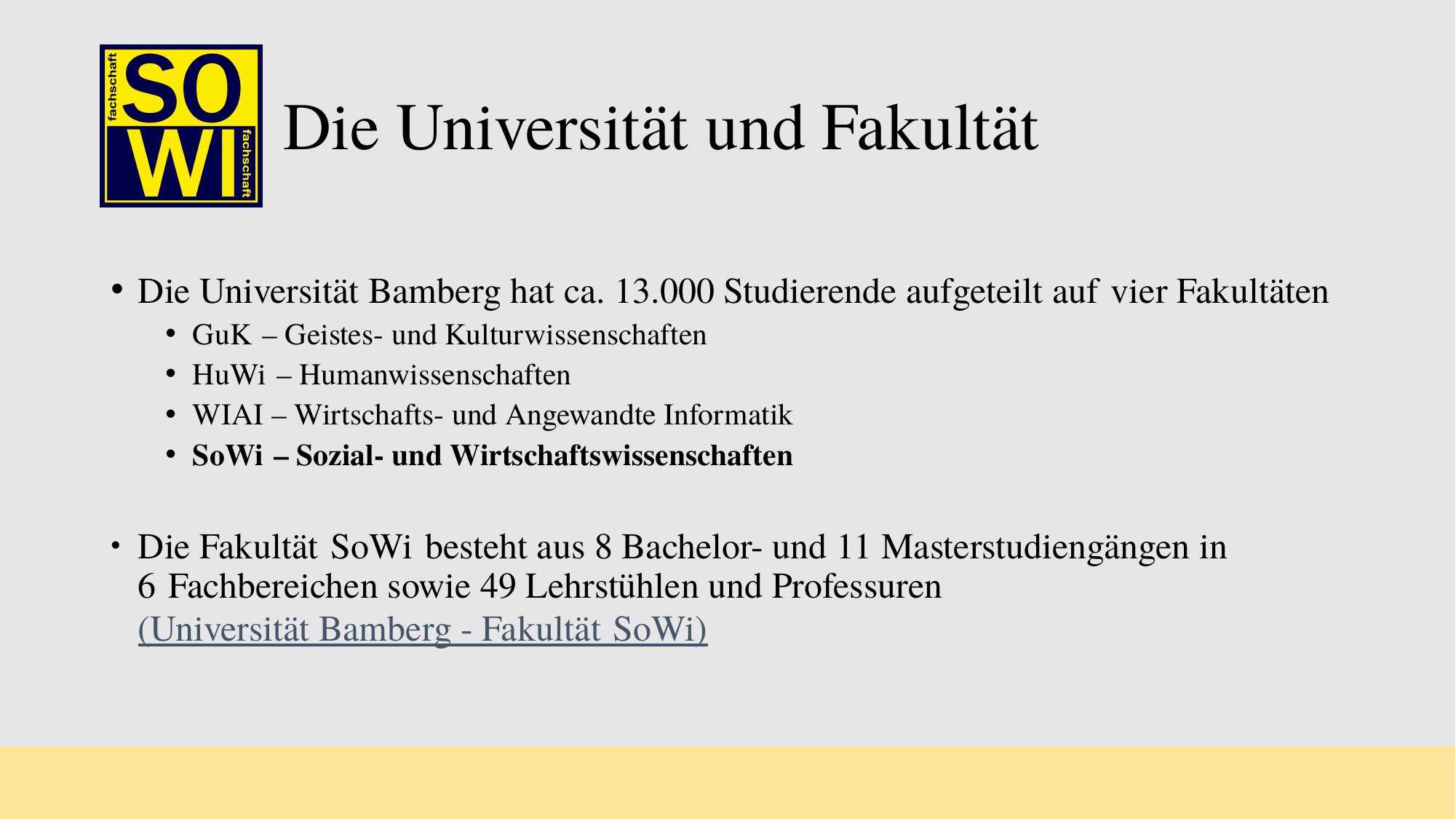

# Die Universität und Fakultät​

Die Universität Bamberg hat ca. 13.000 Studierende aufgeteilt auf vier Fakultäten ​
GuK – Geistes- und Kulturwissenschaften ​
HuWi – Humanwissenschaften ​
WIAI – Wirtschafts- und Angewandte Informatik​
SoWi – Sozial- und Wirtschaftswissenschaften ​

​Die Fakultät SoWi besteht aus 8 Bachelor- und 11 Masterstudiengängen in 6 Fachbereichen sowie 49 Lehrstühlen und Professuren​
(Universität Bamberg - Fakultät SoWi)